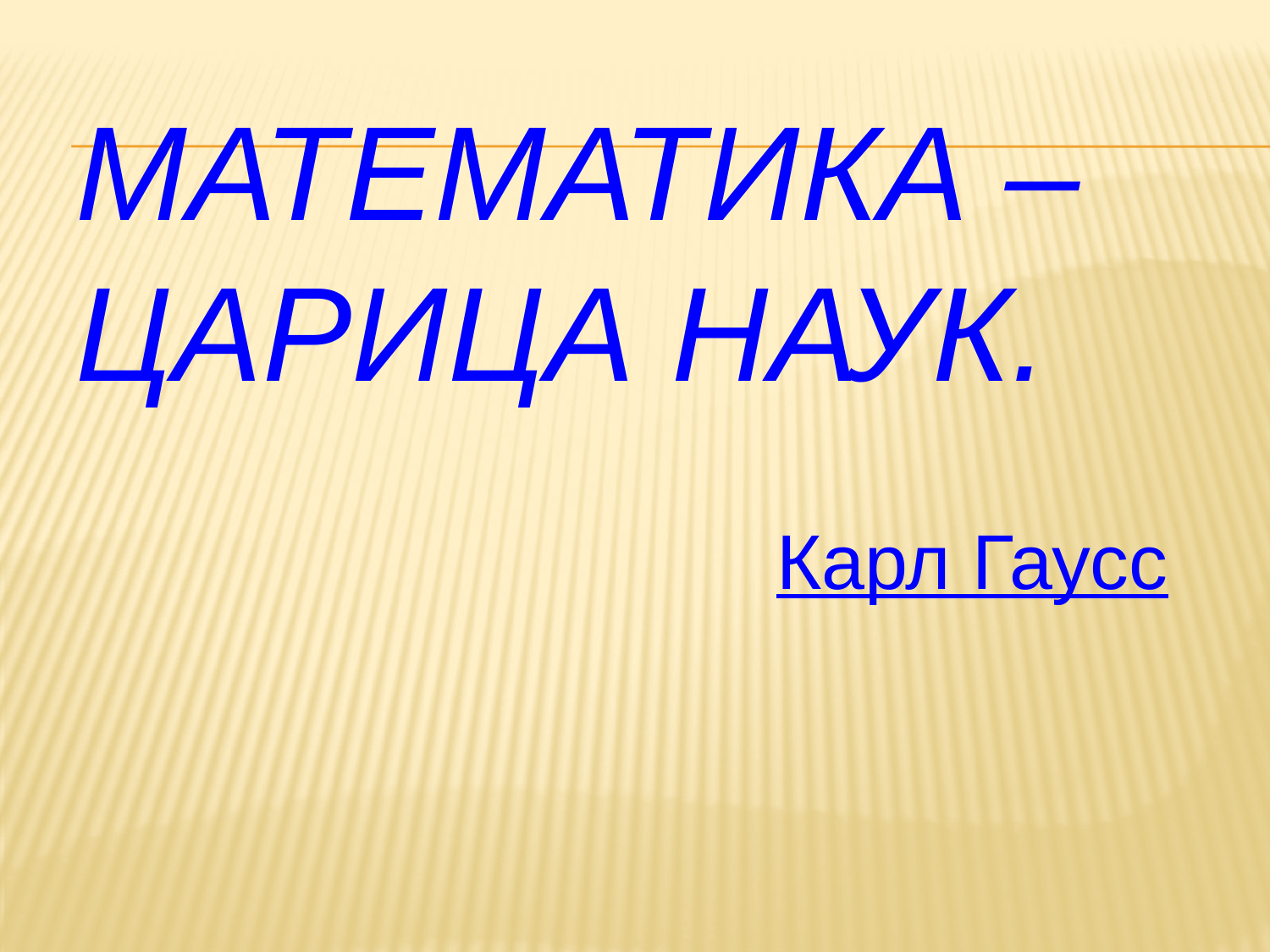

# МАТЕМАТИКА – ЦАРИЦА НАУК.
Карл Гаусс